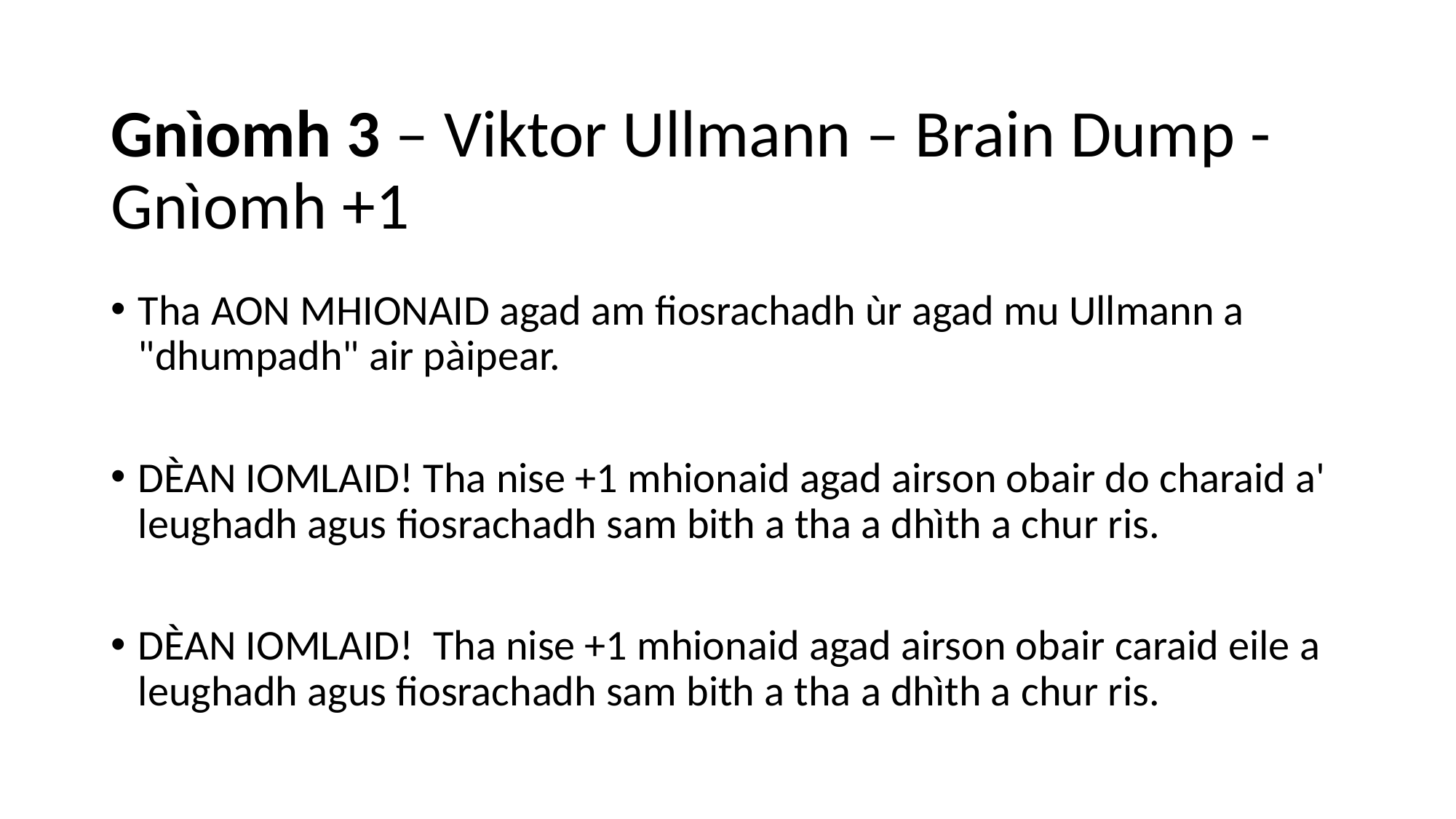

# Gnìomh 3 – Viktor Ullmann – Brain Dump -Gnìomh +1
Tha AON MHIONAID agad am fiosrachadh ùr agad mu Ullmann a "dhumpadh" air pàipear.

DÈAN IOMLAID! Tha nise +1 mhionaid agad airson obair do charaid a' leughadh agus fiosrachadh sam bith a tha a dhìth a chur ris.

DÈAN IOMLAID!  Tha nise +1 mhionaid agad airson obair caraid eile a leughadh agus fiosrachadh sam bith a tha a dhìth a chur ris.